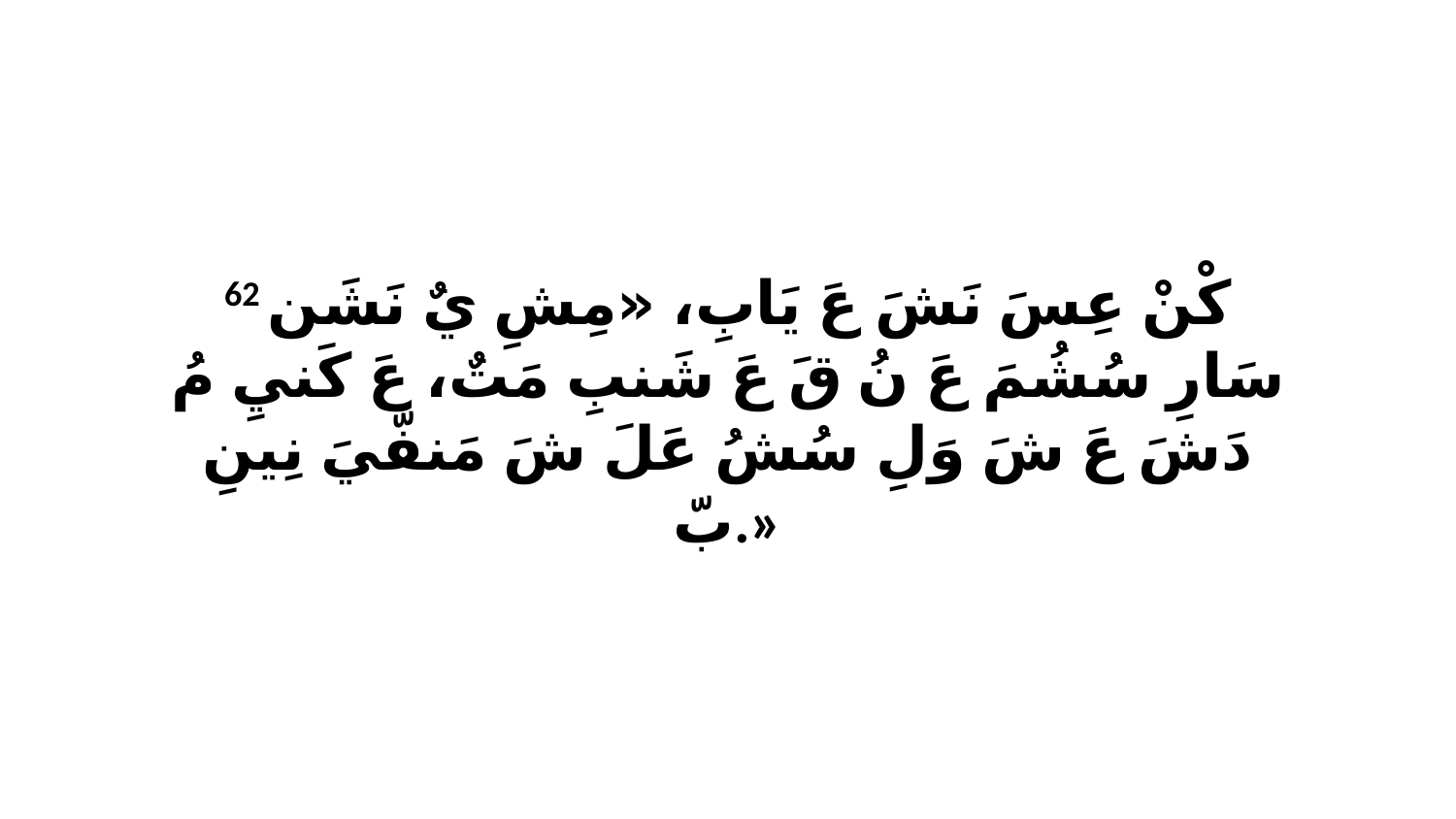

62 كْنْ عِسَ نَشَ عَ يَابِ، «مِشِ يٌ نَشَن سَارِ سُشُمَ عَ نُ قَ عَ شَنبِ مَتٌ، عَ كَنيِ مُ دَشَ عَ شَ وَلِ سُشُ عَلَ شَ مَنفّيَ نِينِ بّ.»